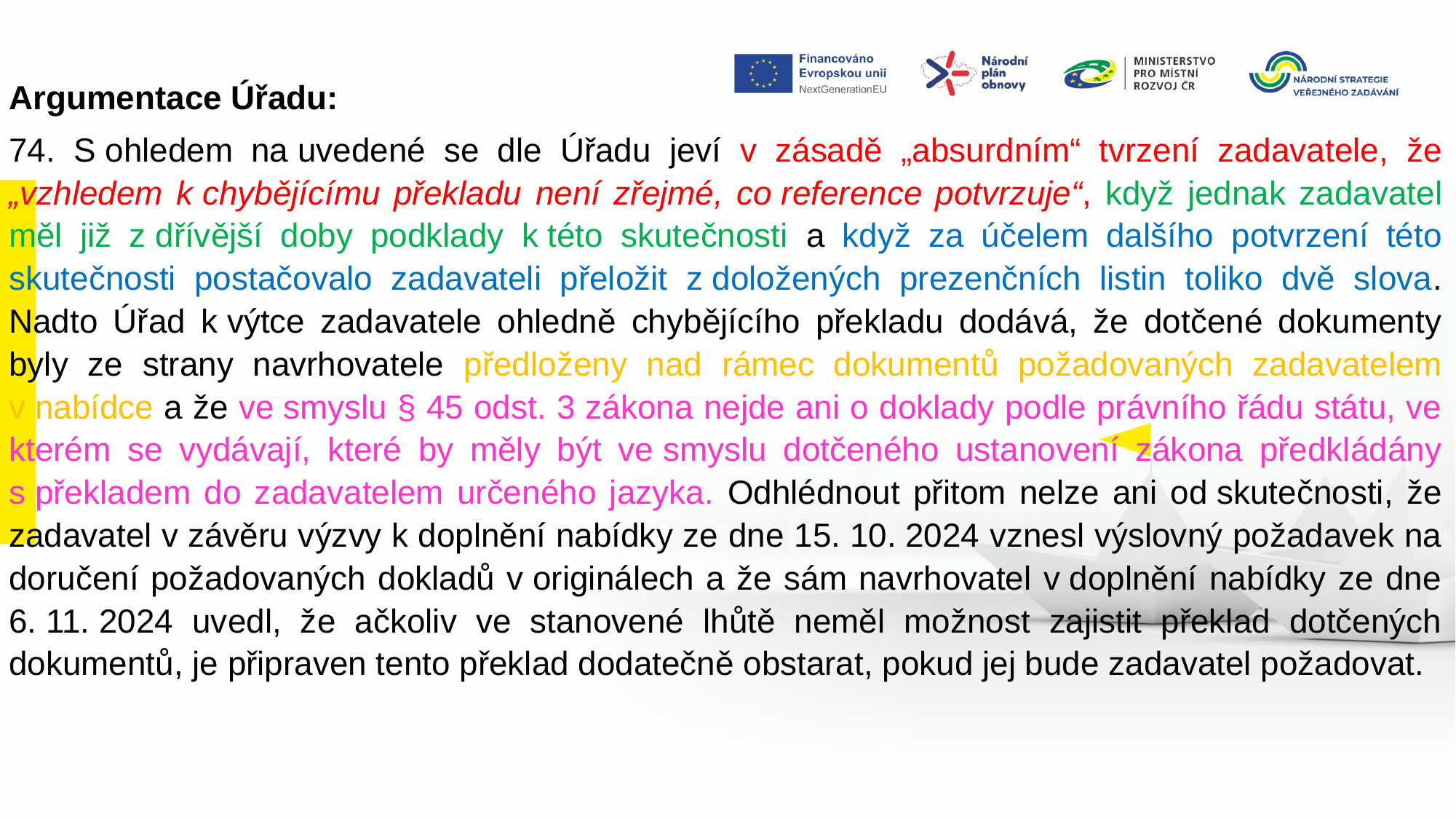

Argumentace Úřadu:
74. S ohledem na uvedené se dle Úřadu jeví v zásadě „absurdním“ tvrzení zadavatele, že „vzhledem k chybějícímu překladu není zřejmé, co reference potvrzuje“, když jednak zadavatel měl již z dřívější doby podklady k této skutečnosti a když za účelem dalšího potvrzení této skutečnosti postačovalo zadavateli přeložit z doložených prezenčních listin toliko dvě slova. Nadto Úřad k výtce zadavatele ohledně chybějícího překladu dodává, že dotčené dokumenty byly ze strany navrhovatele předloženy nad rámec dokumentů požadovaných zadavatelem v nabídce a že ve smyslu § 45 odst. 3 zákona nejde ani o doklady podle právního řádu státu, ve kterém se vydávají, které by měly být ve smyslu dotčeného ustanovení zákona předkládány s překladem do zadavatelem určeného jazyka. Odhlédnout přitom nelze ani od skutečnosti, že zadavatel v závěru výzvy k doplnění nabídky ze dne 15. 10. 2024 vznesl výslovný požadavek na doručení požadovaných dokladů v originálech a že sám navrhovatel v doplnění nabídky ze dne 6. 11. 2024 uvedl, že ačkoliv ve stanovené lhůtě neměl možnost zajistit překlad dotčených dokumentů, je připraven tento překlad dodatečně obstarat, pokud jej bude zadavatel požadovat.